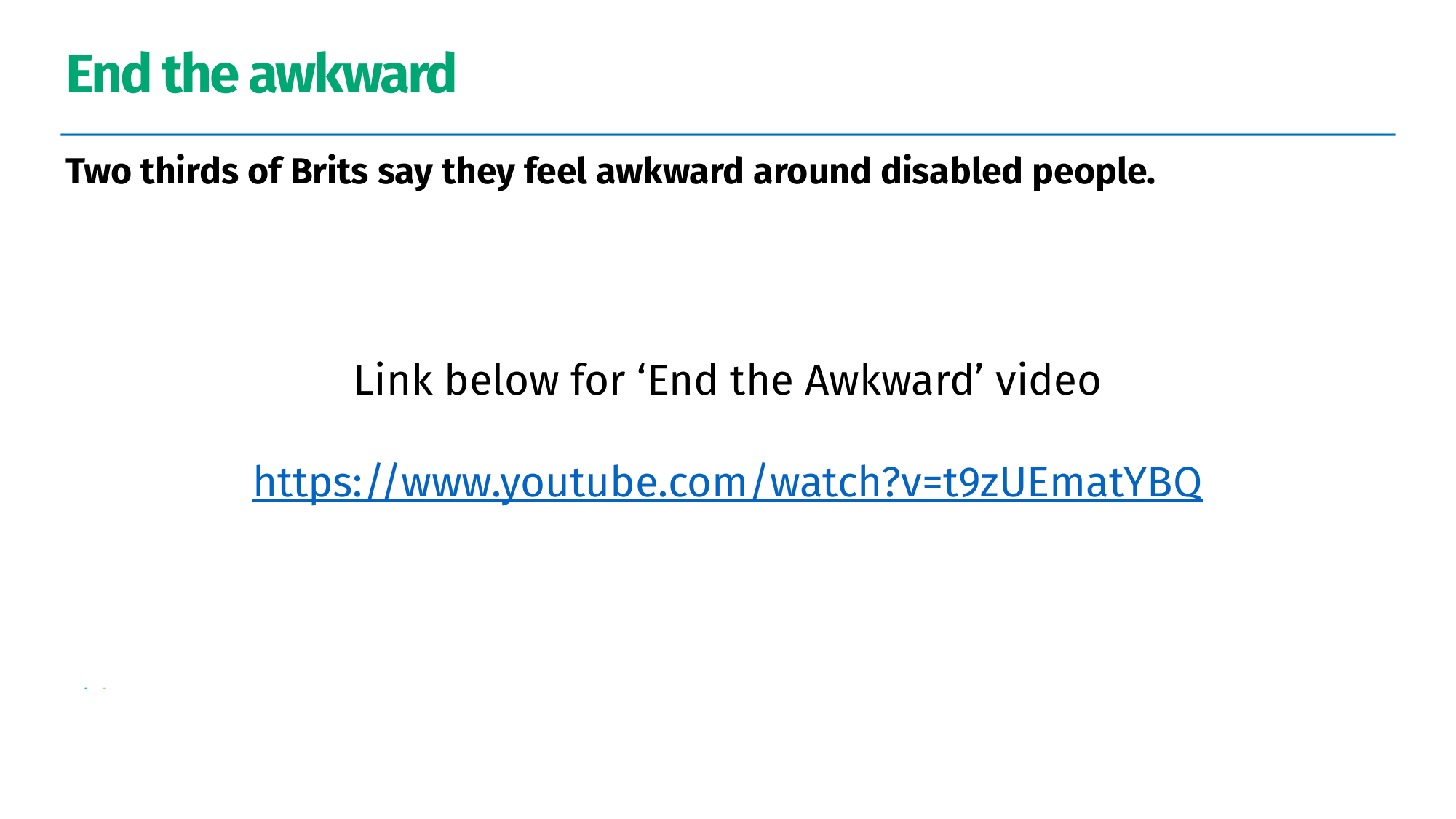

# End the awkward
Two thirds of Brits say they feel awkward around disabled people.
Link below for ‘End the Awkward’ video

https://www.youtube.com/watch?v=t9zUEmatYBQ